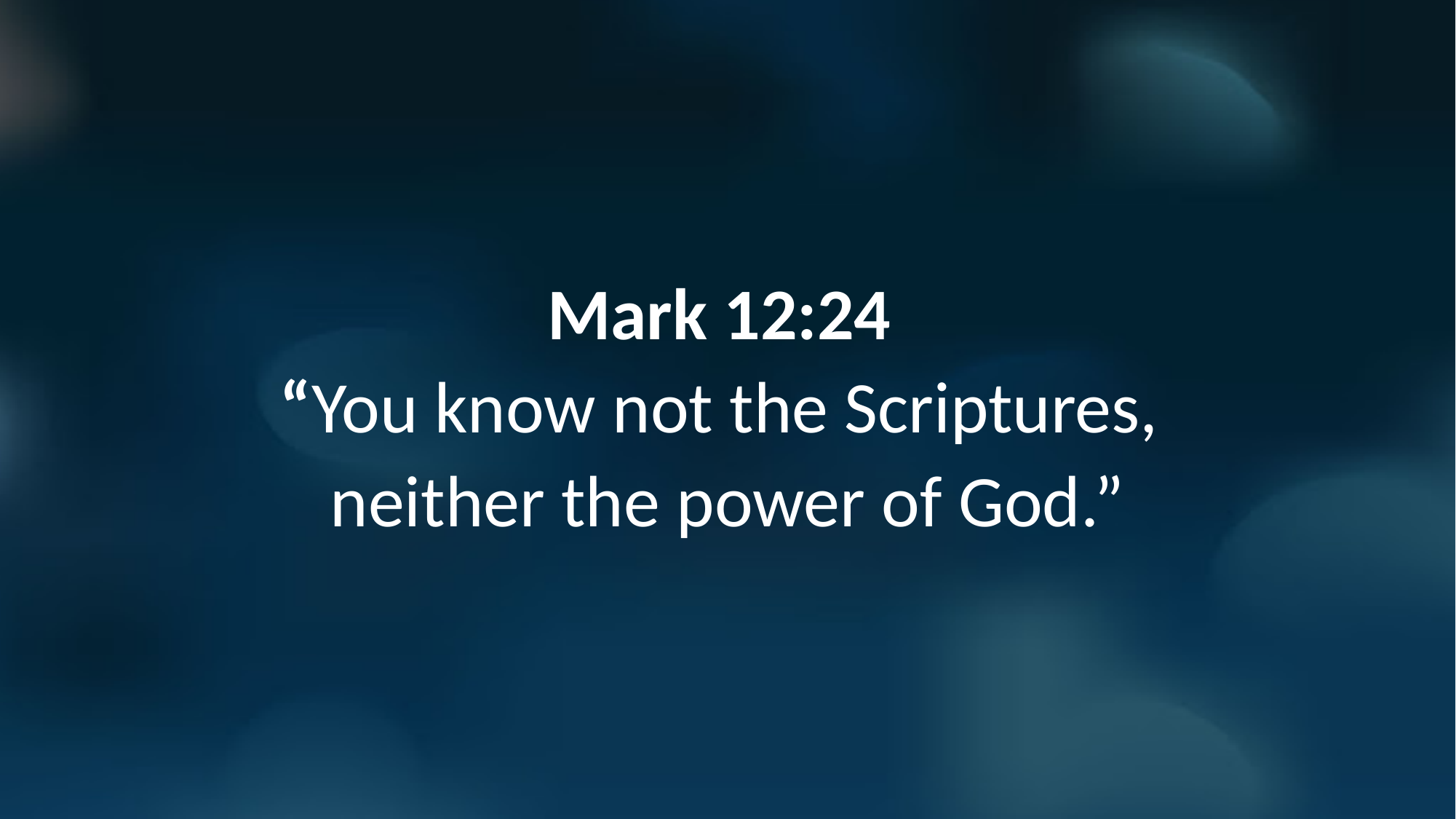

Mark 12:24
“You know not the Scriptures,
neither the power of God.”